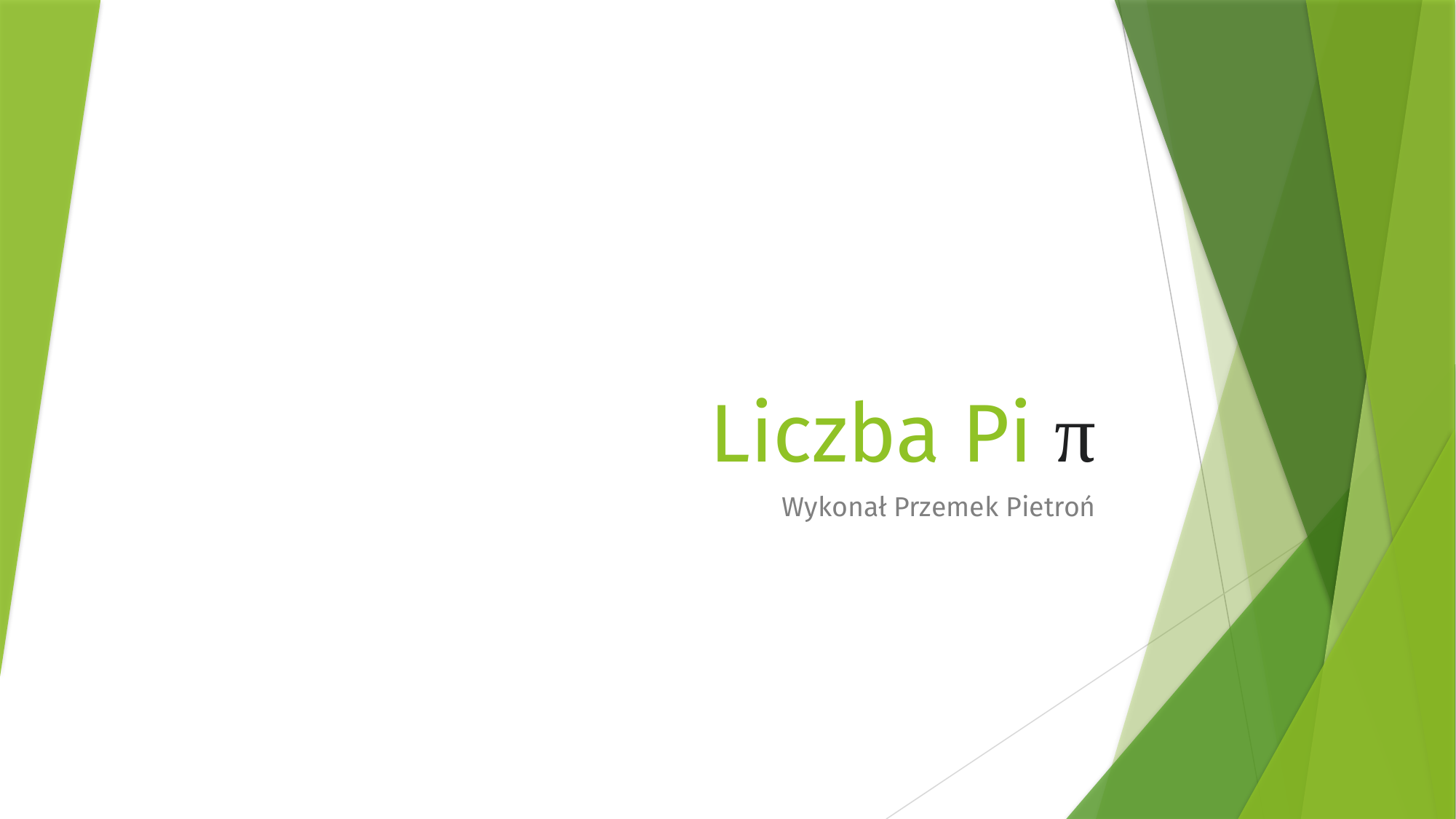

# Liczba Pi π
Wykonał Przemek Pietroń